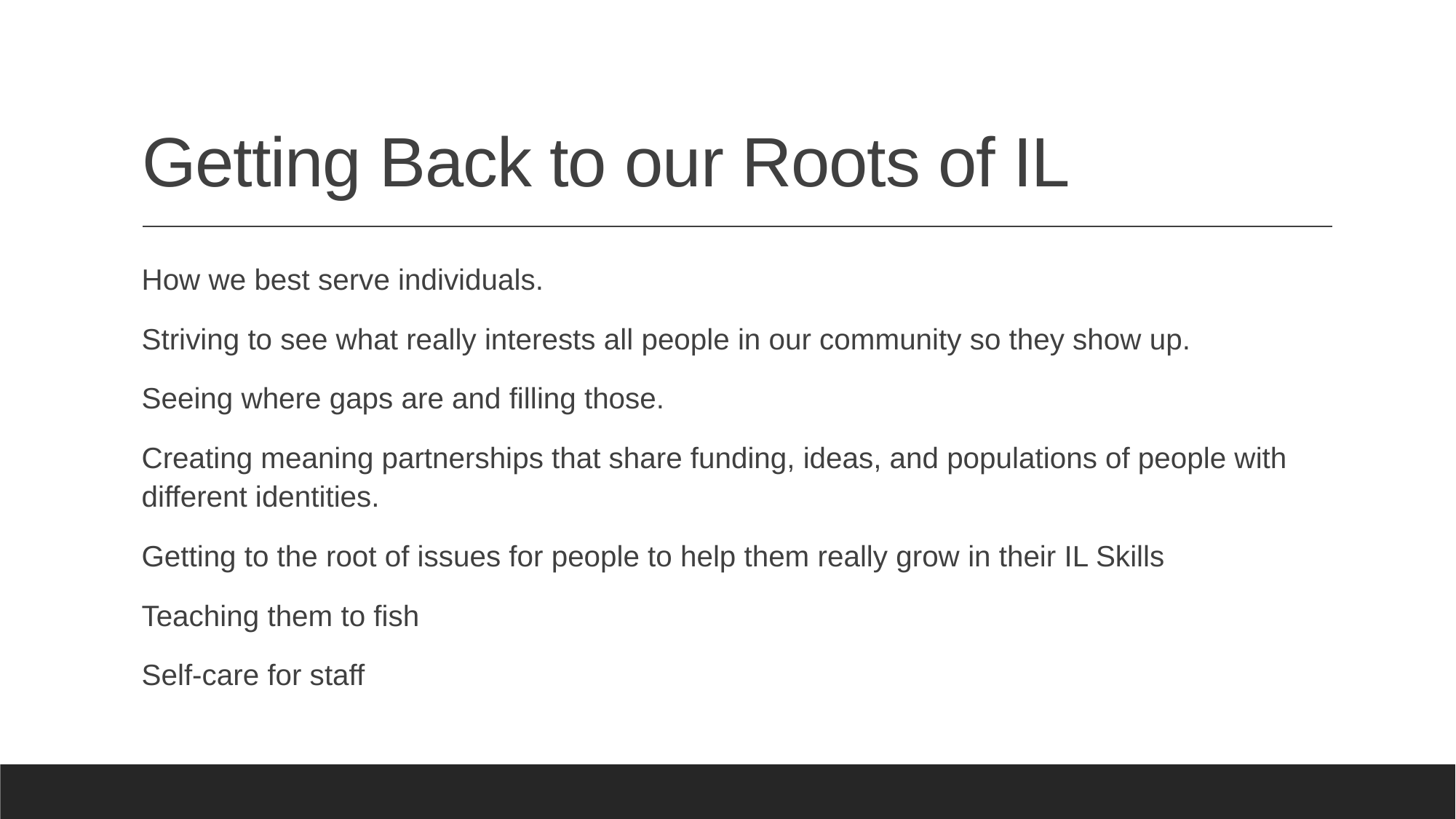

# Getting Back to our Roots of IL
How we best serve individuals.
Striving to see what really interests all people in our community so they show up.
Seeing where gaps are and filling those.
Creating meaning partnerships that share funding, ideas, and populations of people with different identities.
Getting to the root of issues for people to help them really grow in their IL Skills
Teaching them to fish
Self-care for staff